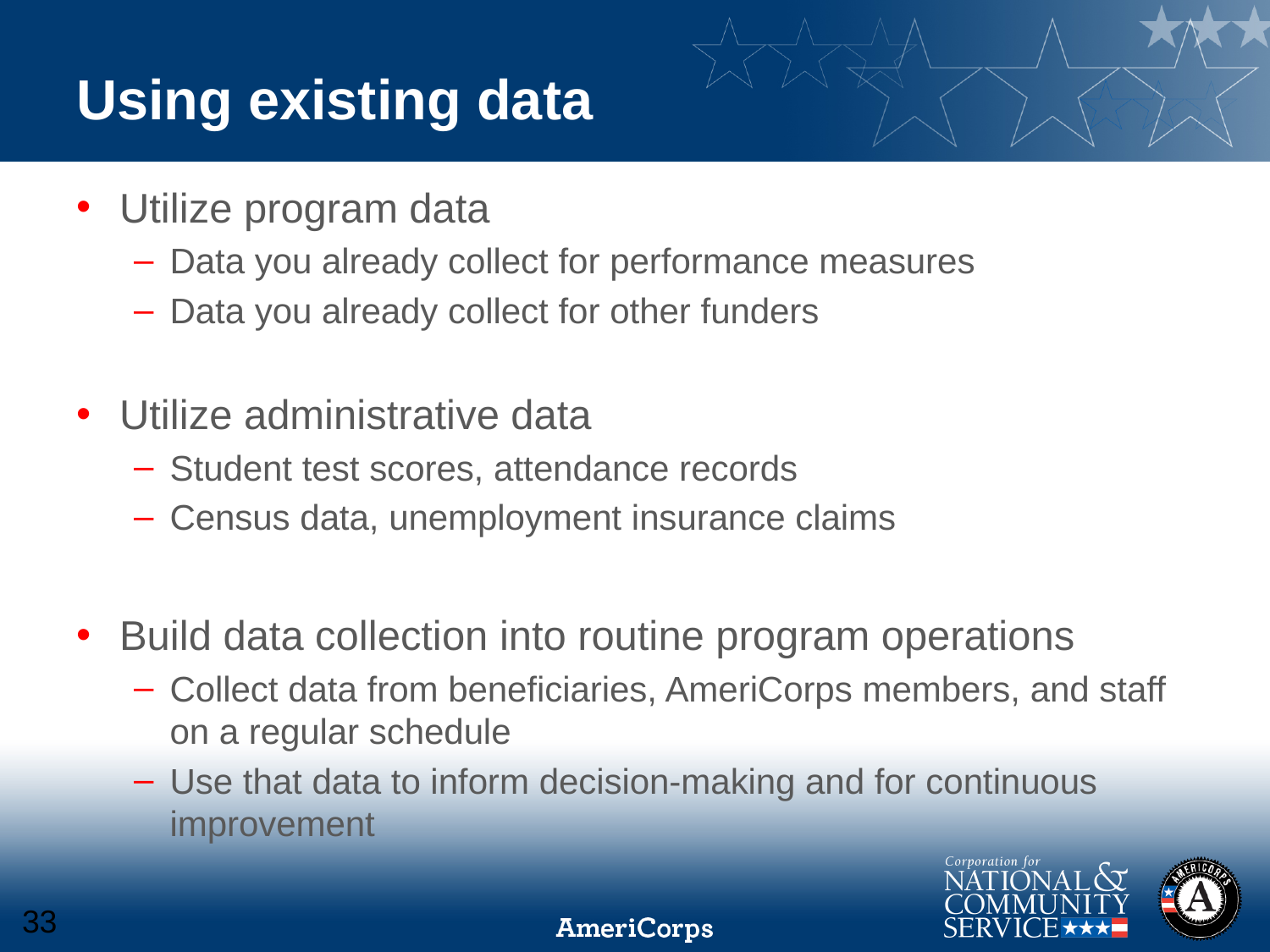

# Using existing data
Utilize program data
Data you already collect for performance measures
Data you already collect for other funders

Utilize administrative data
Student test scores, attendance records
Census data, unemployment insurance claims

Build data collection into routine program operations
Collect data from beneficiaries, AmeriCorps members, and staff on a regular schedule
Use that data to inform decision-making and for continuous improvement
33